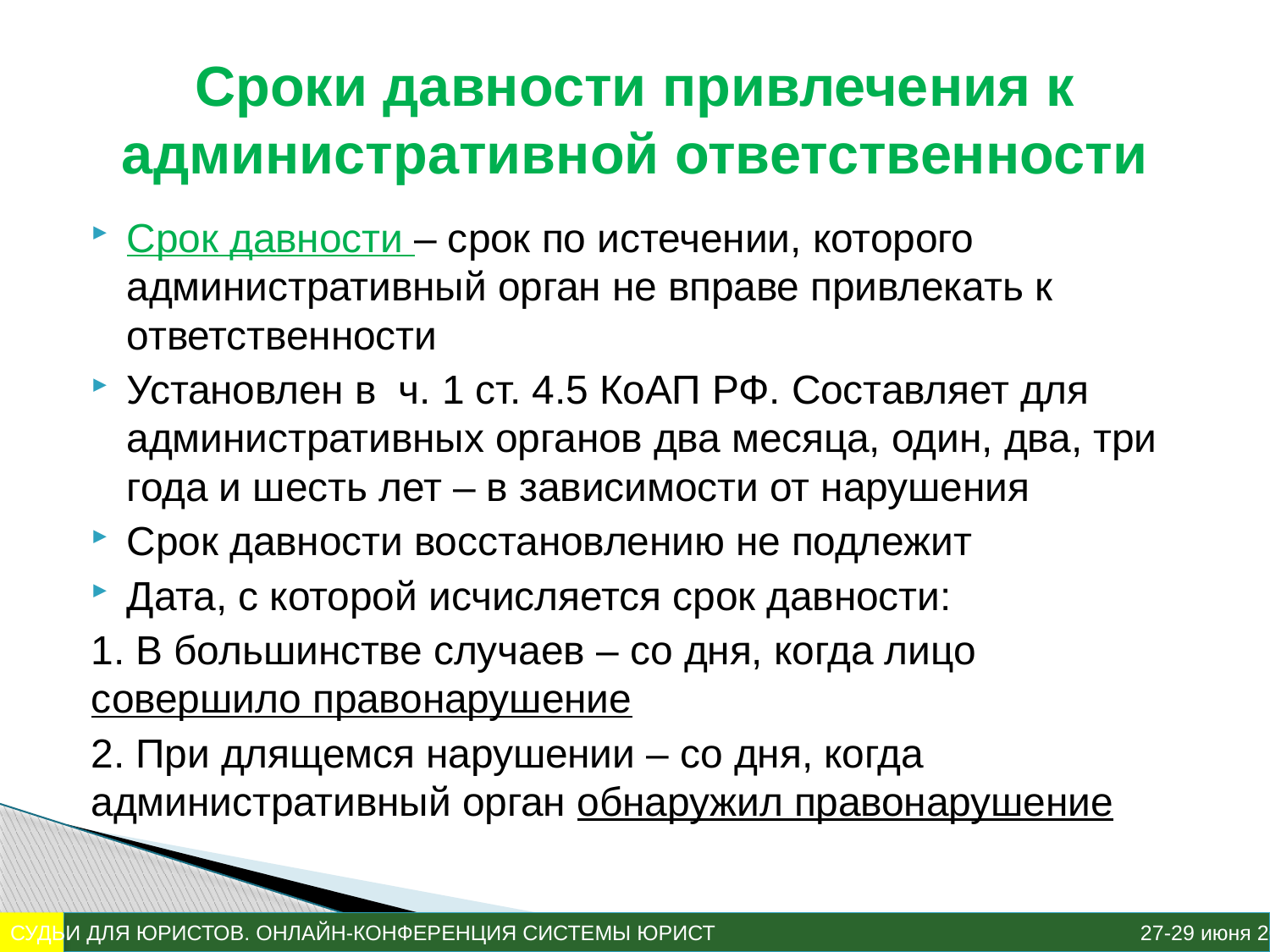

# Сроки давности привлечения к административной ответственности
Срок давности – срок по истечении, которого административный орган не вправе привлекать к ответственности
Установлен в  ч. 1 ст. 4.5 КоАП РФ. Составляет для административных органов два месяца, один, два, три года и шесть лет – в зависимости от нарушения
Срок давности восстановлению не подлежит
Дата, с которой исчисляется срок давности:
1. В большинстве случаев – со дня, когда лицо совершило правонарушение
2. При длящемся нарушении – со дня, когда административный орган обнаружил правонарушение